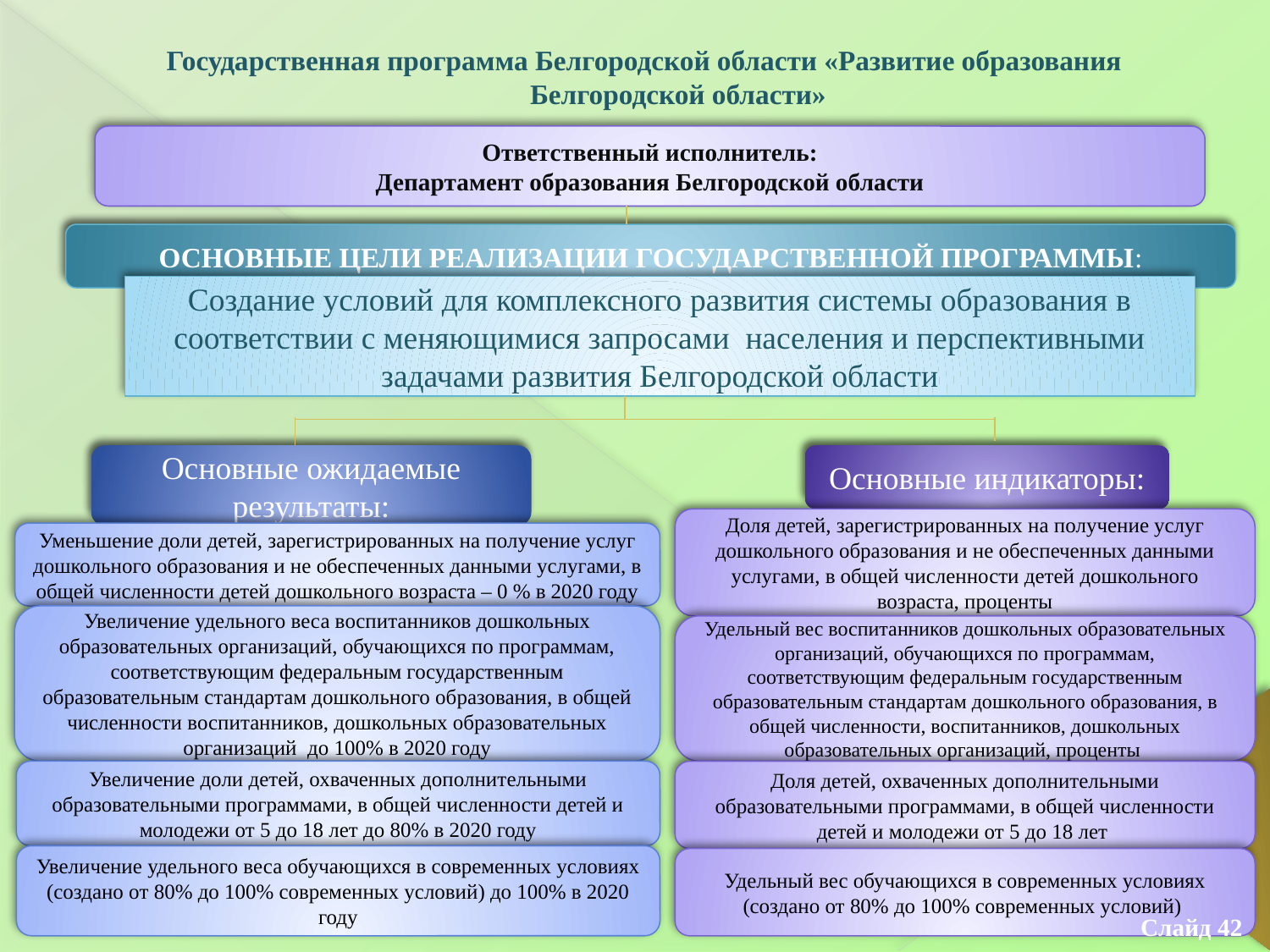

# Государственная программа Белгородской области «Развитие образования Белгородской области»
Ответственный исполнитель:
Департамент образования Белгородской области
ОСНОВНЫЕ ЦЕЛИ РЕАЛИЗАЦИИ ГОСУДАРСТВЕННОЙ ПРОГРАММЫ:
Создание условий для комплексного развития системы образования в соответствии с меняющимися запросами  населения и перспективными задачами развития Белгородской области
Основные ожидаемые результаты:
Основные индикаторы:
Доля детей, зарегистрированных на получение услуг дошкольного образования и не обеспеченных данными услугами, в общей численности детей дошкольного возраста, проценты
Уменьшение доли детей, зарегистрированных на получение услуг дошкольного образования и не обеспеченных данными услугами, в общей численности детей дошкольного возраста – 0 % в 2020 году
Увеличение удельного веса воспитанников дошкольных образовательных организаций, обучающихся по программам, соответствующим федеральным государственным образовательным стандартам дошкольного образования, в общей численности воспитанников, дошкольных образовательных организаций  до 100% в 2020 году
Удельный вес воспитанников дошкольных образовательных организаций, обучающихся по программам, соответствующим федеральным государственным образовательным стандартам дошкольного образования, в общей численности, воспитанников, дошкольных образовательных организаций, проценты
Увеличение доли детей, охваченных дополнительными образовательными программами, в общей численности детей и молодежи от 5 до 18 лет до 80% в 2020 году
Доля детей, охваченных дополнительными образовательными программами, в общей численности детей и молодежи от 5 до 18 лет
Увеличение удельного веса обучающихся в современных условиях (создано от 80% до 100% современных условий) до 100% в 2020 году
Удельный вес обучающихся в современных условиях (создано от 80% до 100% современных условий)
Слайд 42